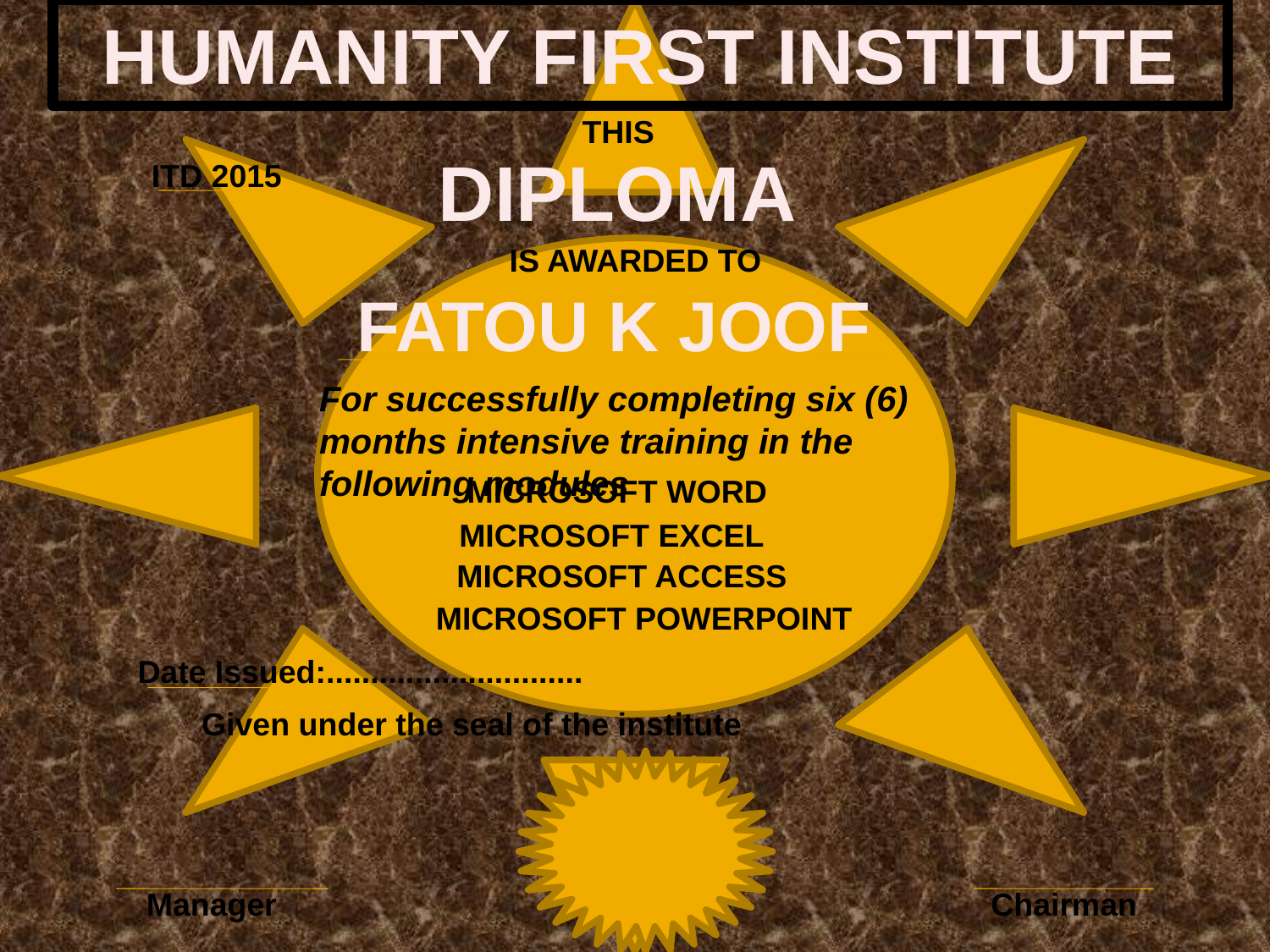

HUMANITY FIRST INSTITUTE
THIS
DIPLOMA

ITD 2015
IS AWARDED TO
FATOU K JOOF
For successfully completing six (6) months intensive training in the following modules
MICROSOFT WORD
MICROSOFT EXCEL
MICROSOFT ACCESS
MICROSOFT POWERPOINT
Date Issued:.............................
Given under the seal of the institute

Manager
Chairman